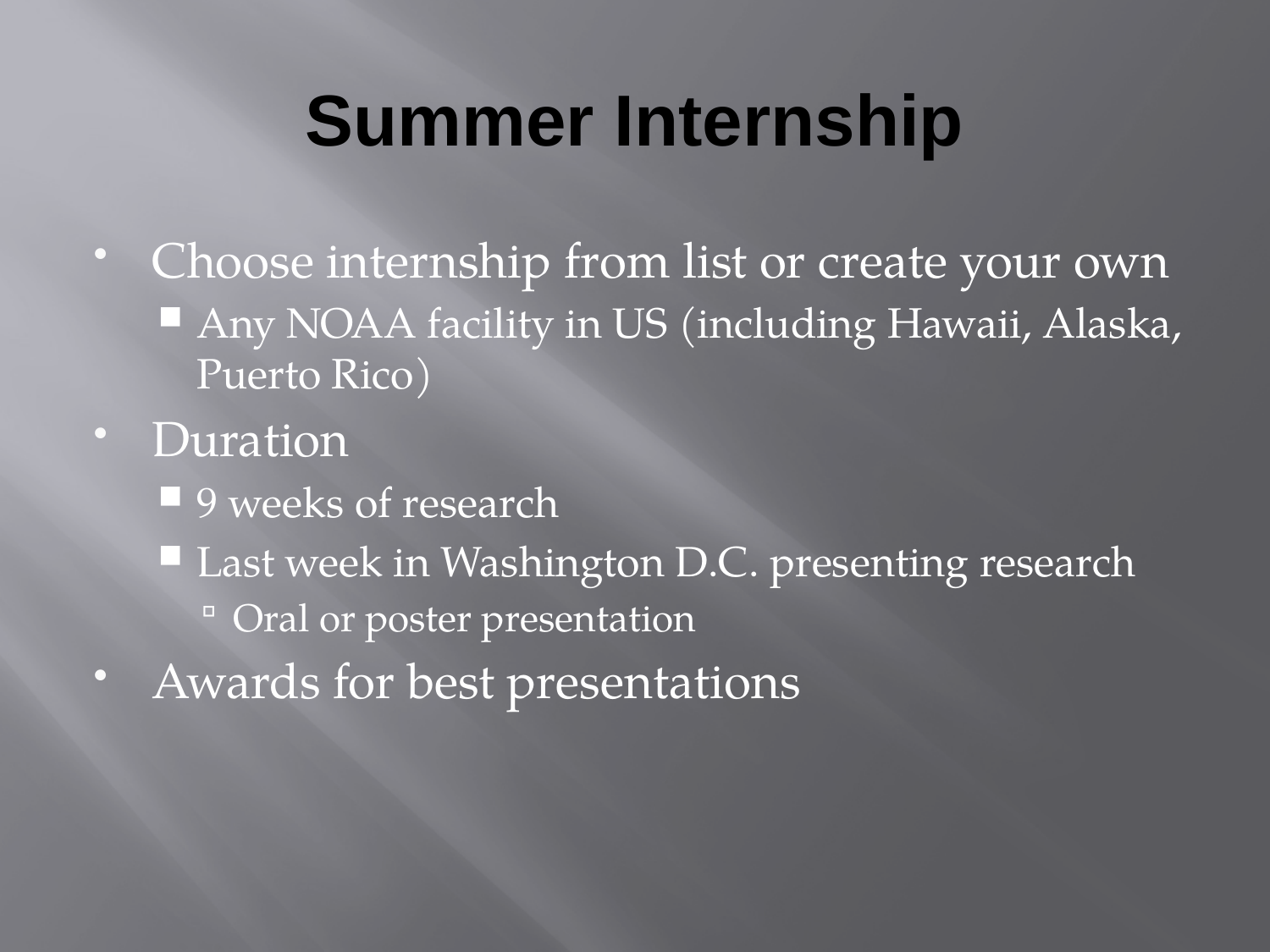

# Summer Internship
Choose internship from list or create your own
Any NOAA facility in US (including Hawaii, Alaska, Puerto Rico)
Duration
9 weeks of research
Last week in Washington D.C. presenting research
Oral or poster presentation
Awards for best presentations